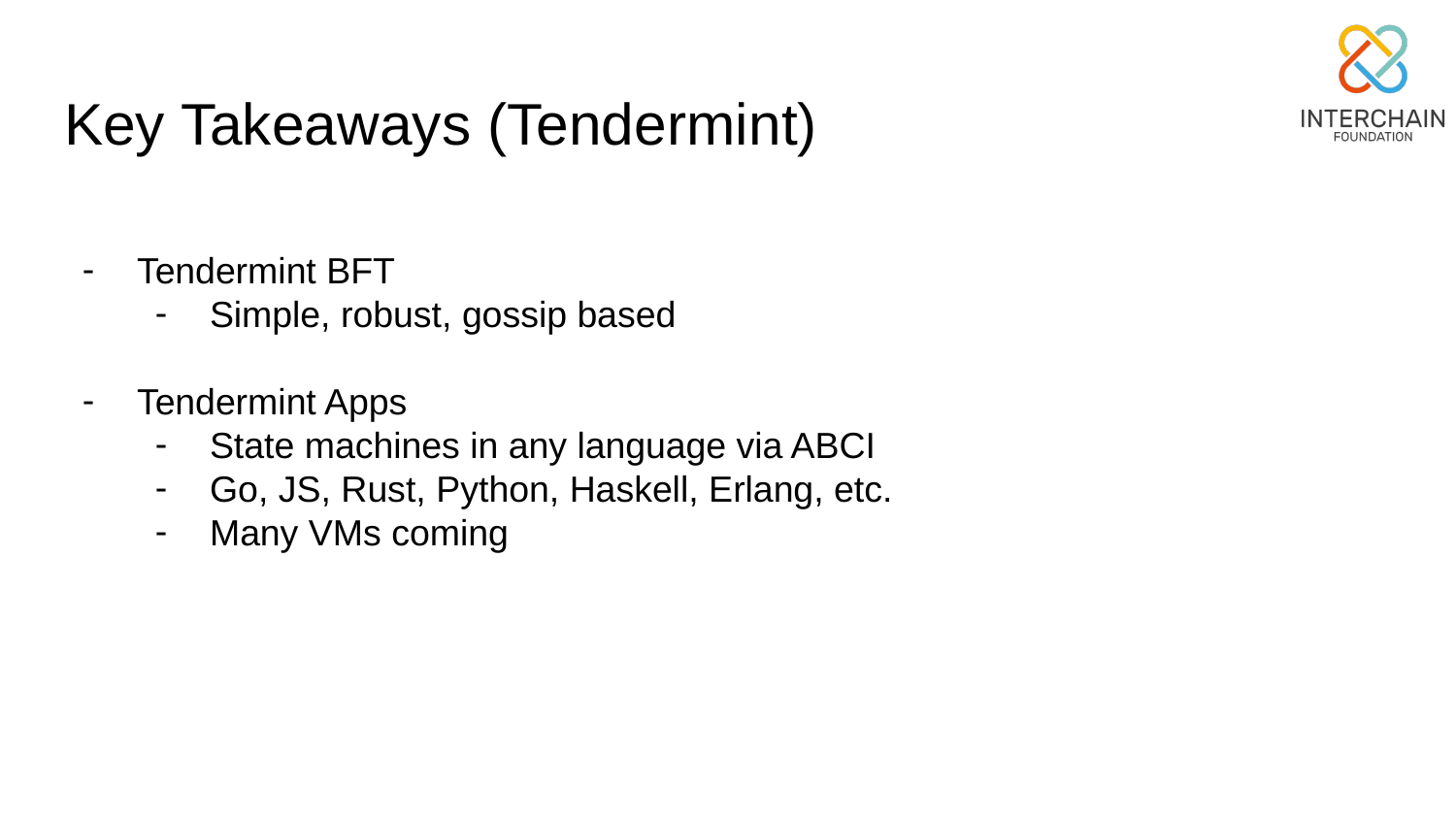

# Key Takeaways (Tendermint)

Tendermint BFT
Simple, robust, gossip based

Tendermint Apps
State machines in any language via ABCI
Go, JS, Rust, Python, Haskell, Erlang, etc.
Many VMs coming